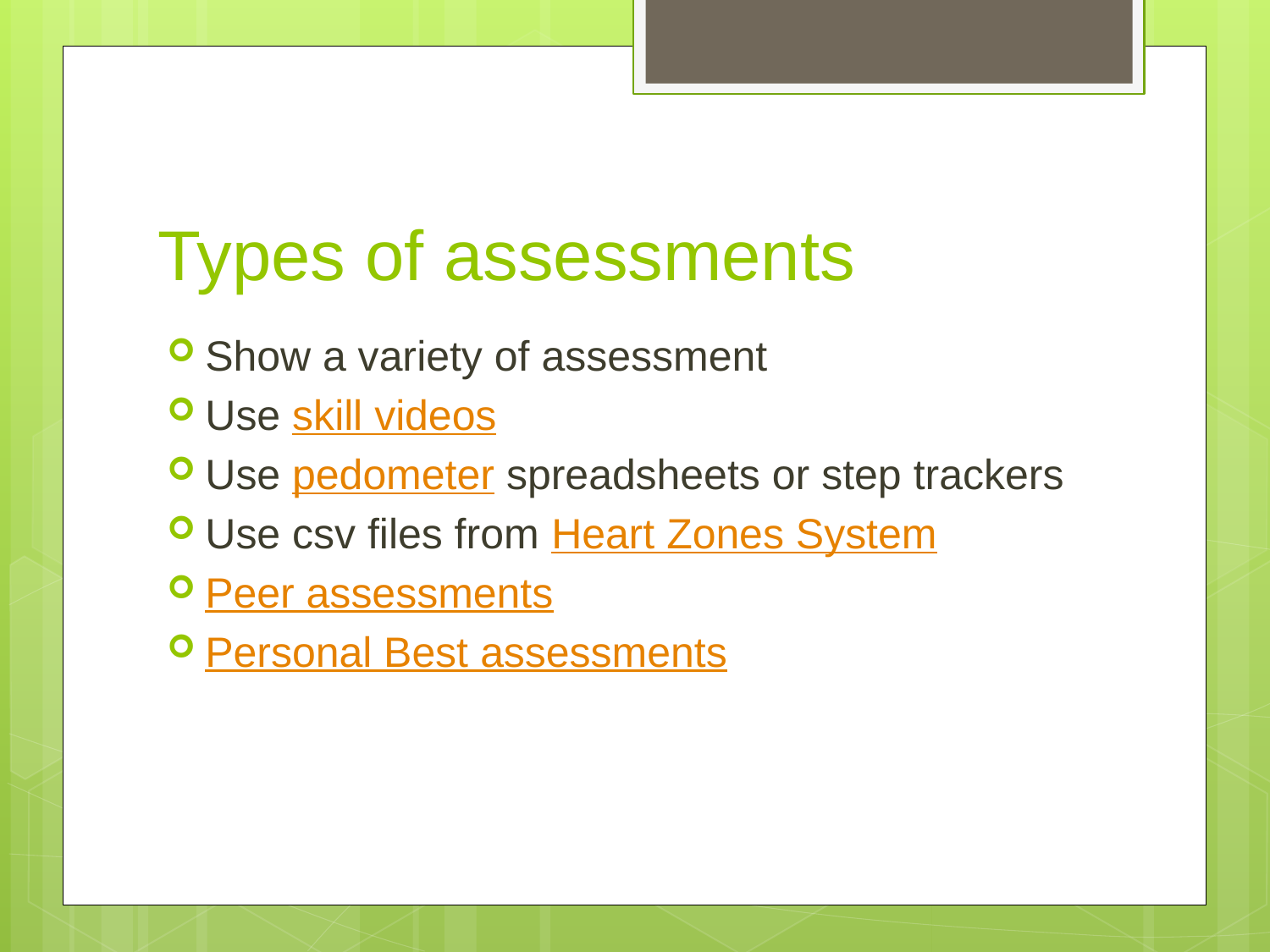

# Types of assessments
Show a variety of assessment
Use skill videos
Use pedometer spreadsheets or step trackers
Use csv files from Heart Zones System
Peer assessments
Personal Best assessments